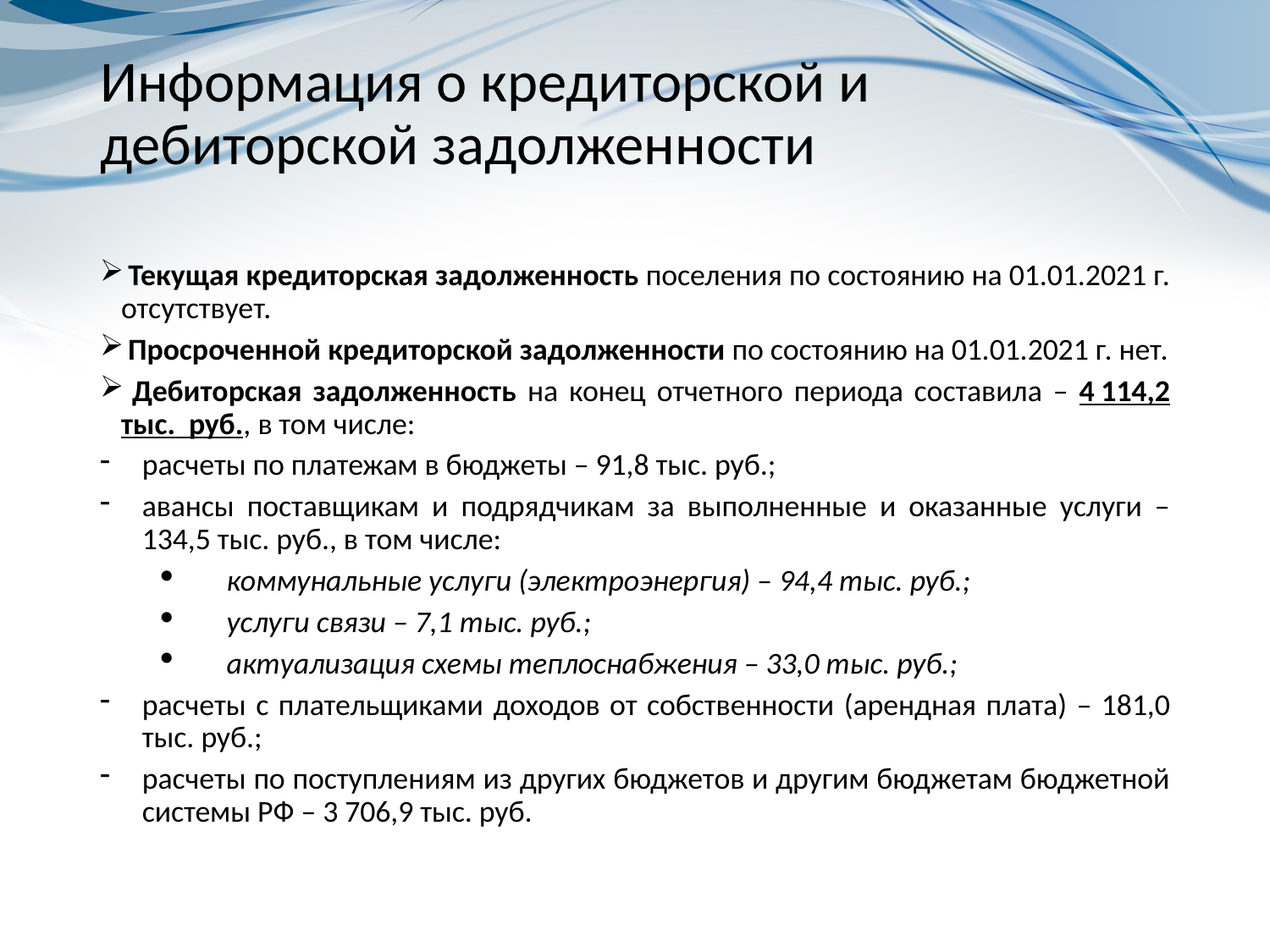

# Информация о кредиторской и дебиторской задолженности
 Текущая кредиторская задолженность поселения по состоянию на 01.01.2021 г. отсутствует.
 Просроченной кредиторской задолженности по состоянию на 01.01.2021 г. нет.
 Дебиторская задолженность на конец отчетного периода составила – 4 114,2 тыс.  руб., в том числе:
расчеты по платежам в бюджеты – 91,8 тыс. руб.;
авансы поставщикам и подрядчикам за выполненные и оказанные услуги – 134,5 тыс. руб., в том числе:
коммунальные услуги (электроэнергия) – 94,4 тыс. руб.;
услуги связи – 7,1 тыс. руб.;
актуализация схемы теплоснабжения – 33,0 тыс. руб.;
расчеты с плательщиками доходов от собственности (арендная плата) – 181,0 тыс. руб.;
расчеты по поступлениям из других бюджетов и другим бюджетам бюджетной системы РФ – 3 706,9 тыс. руб.